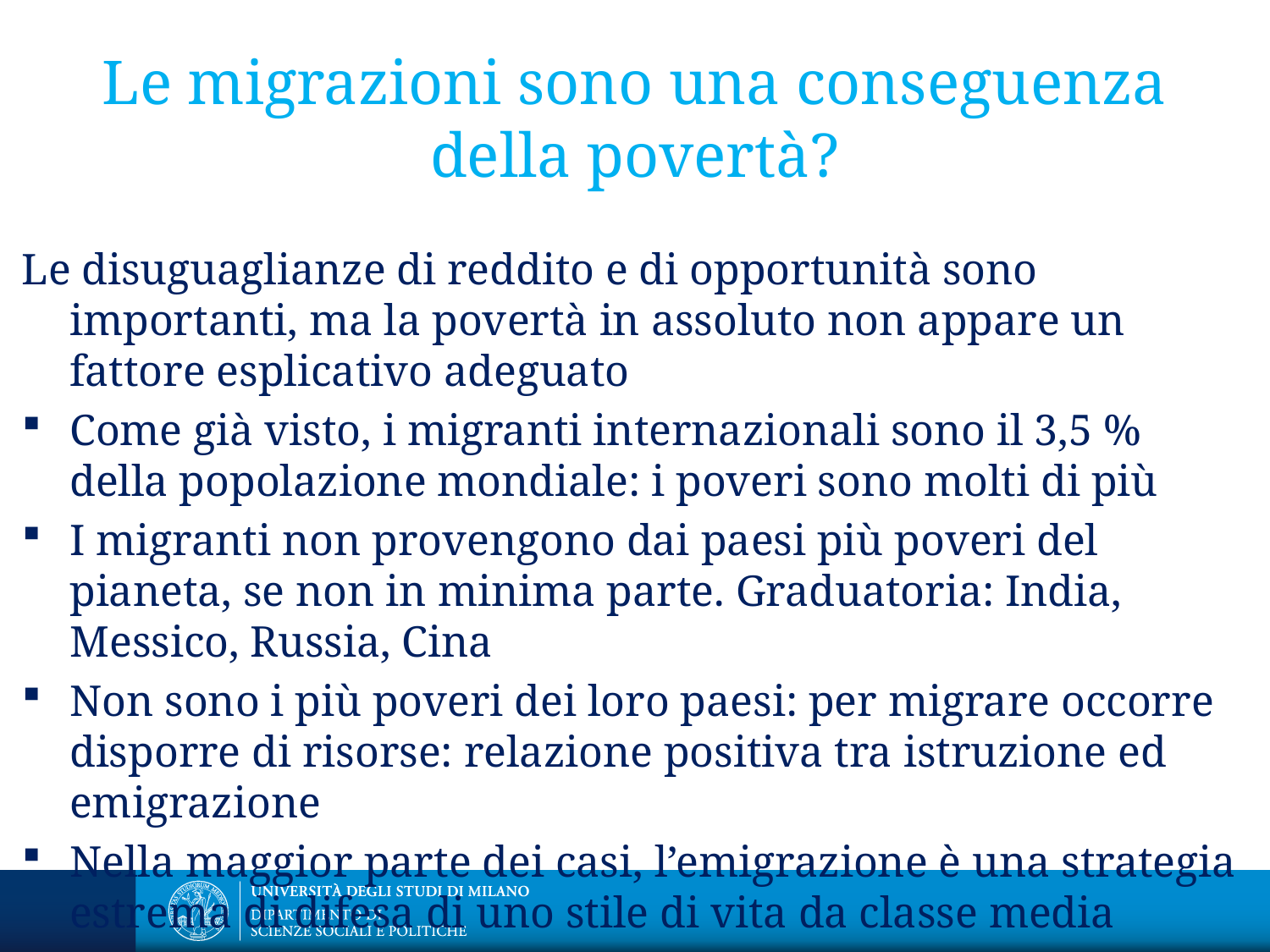

# Le migrazioni sono una conseguenza della povertà?
Le disuguaglianze di reddito e di opportunità sono importanti, ma la povertà in assoluto non appare un fattore esplicativo adeguato
Come già visto, i migranti internazionali sono il 3,5 %  della popolazione mondiale: i poveri sono molti di più
I migranti non provengono dai paesi più poveri del pianeta, se non in minima parte. Graduatoria: India, Messico, Russia, Cina
Non sono i più poveri dei loro paesi: per migrare occorre disporre di risorse: relazione positiva tra istruzione ed emigrazione
Nella maggior parte dei casi, l’emigrazione è una strategia estrema di difesa di uno stile di vita da classe media
Le migrazioni internazionali sono processi selettivi